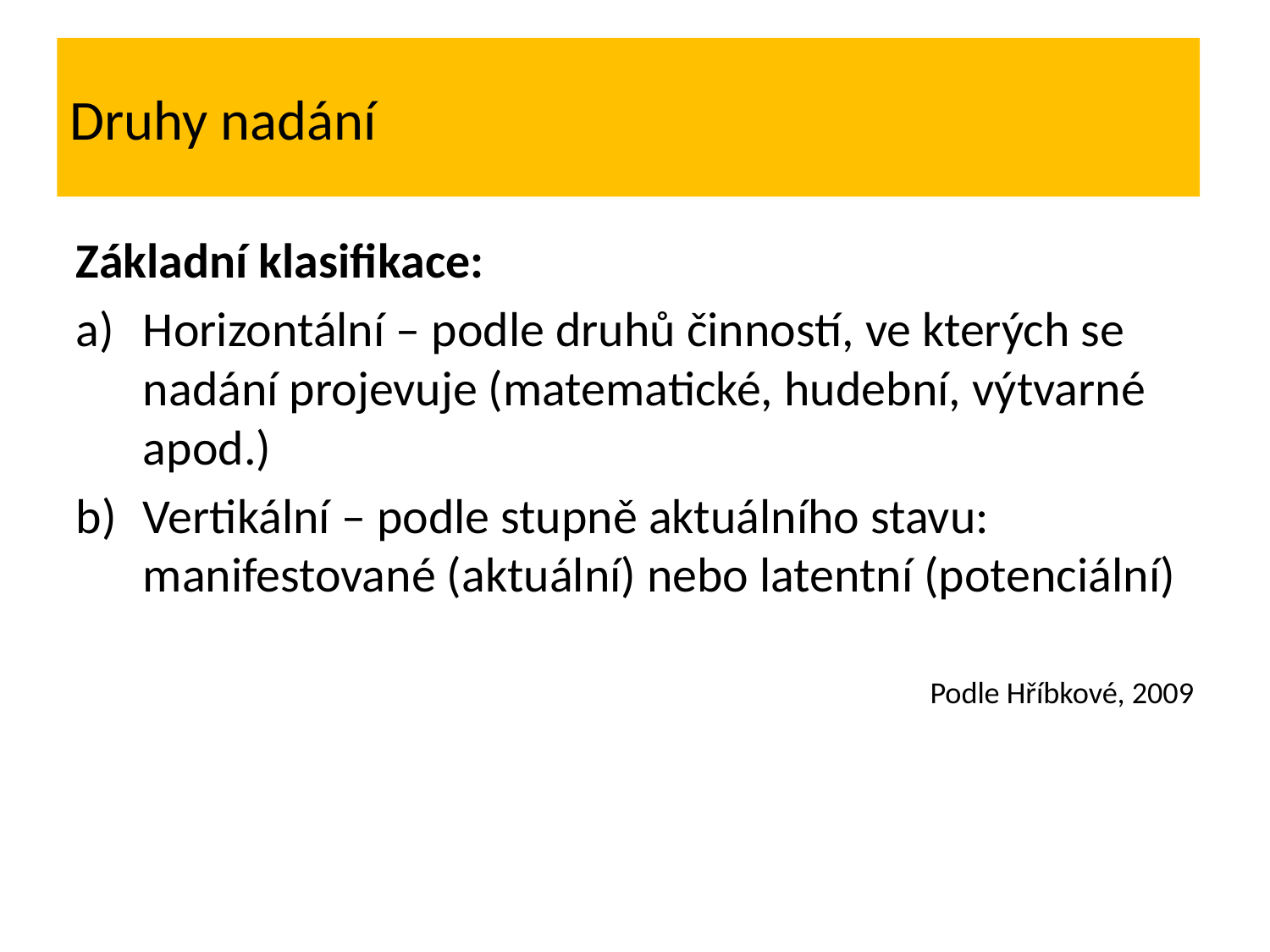

Druhy nadání

Základní klasifikace:
Horizontální – podle druhů činností, ve kterých se nadání projevuje (matematické, hudební, výtvarné apod.)
Vertikální – podle stupně aktuálního stavu: manifestované (aktuální) nebo latentní (potenciální)

Podle Hříbkové, 2009